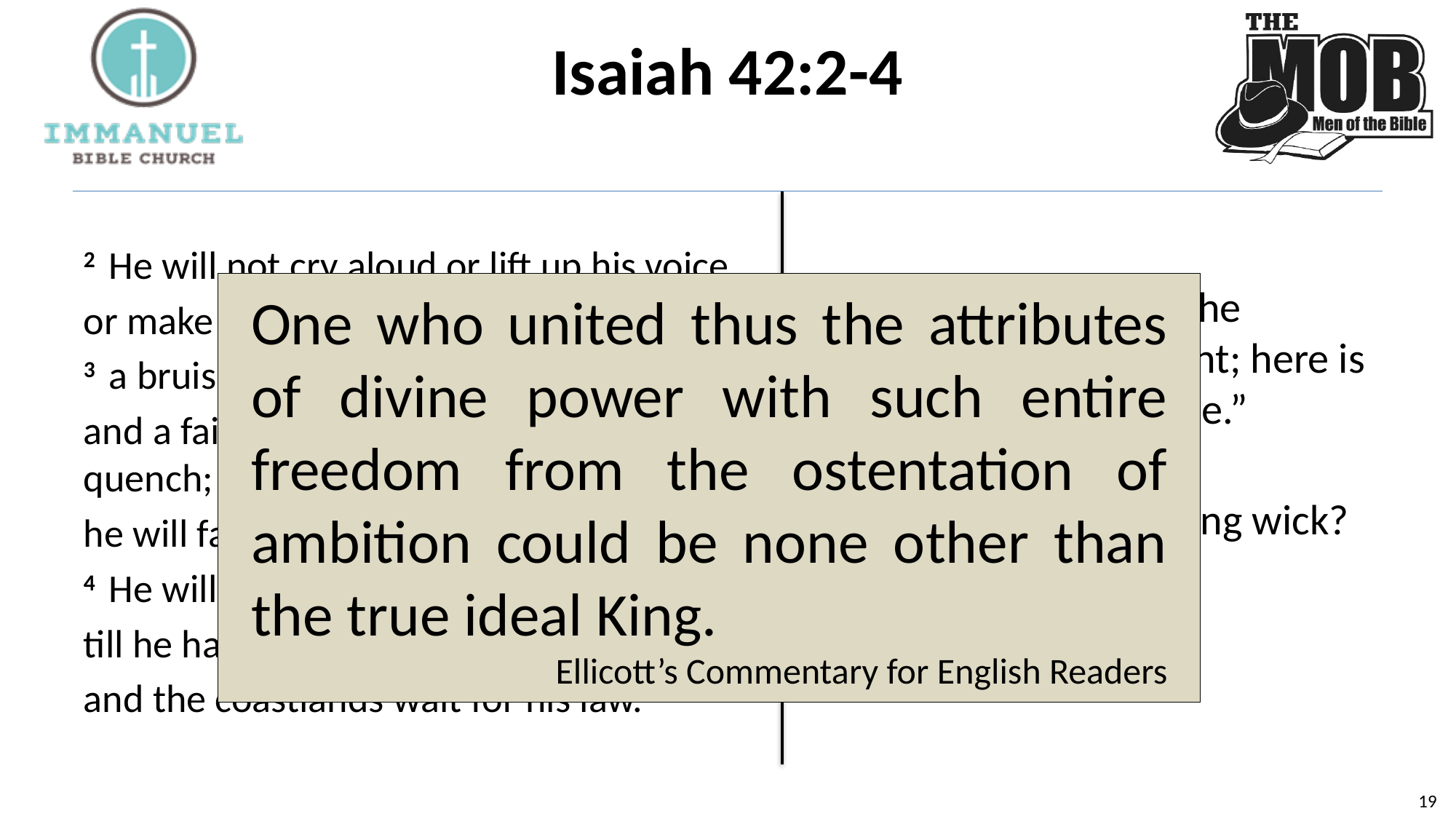

# Isaiah 42:2-4

“In verse 1 we met the quintessential servant; here is quintessential service.” (Motyer)
 Bruised reed? Burning wick?
Matthew 12:15-21

2  He will not cry aloud or lift up his voice,
or make it heard in the street;
3  a bruised reed he will not break,
and a faintly burning wick he will not quench;
he will faithfully bring forth justice.
4  He will not grow faint or be discouraged
till he has established justice in the earth;
and the coastlands wait for his law.

One who united thus the attributes of divine power with such entire freedom from the ostentation of ambition could be none other than the true ideal King.
Ellicott’s Commentary for English Readers
19